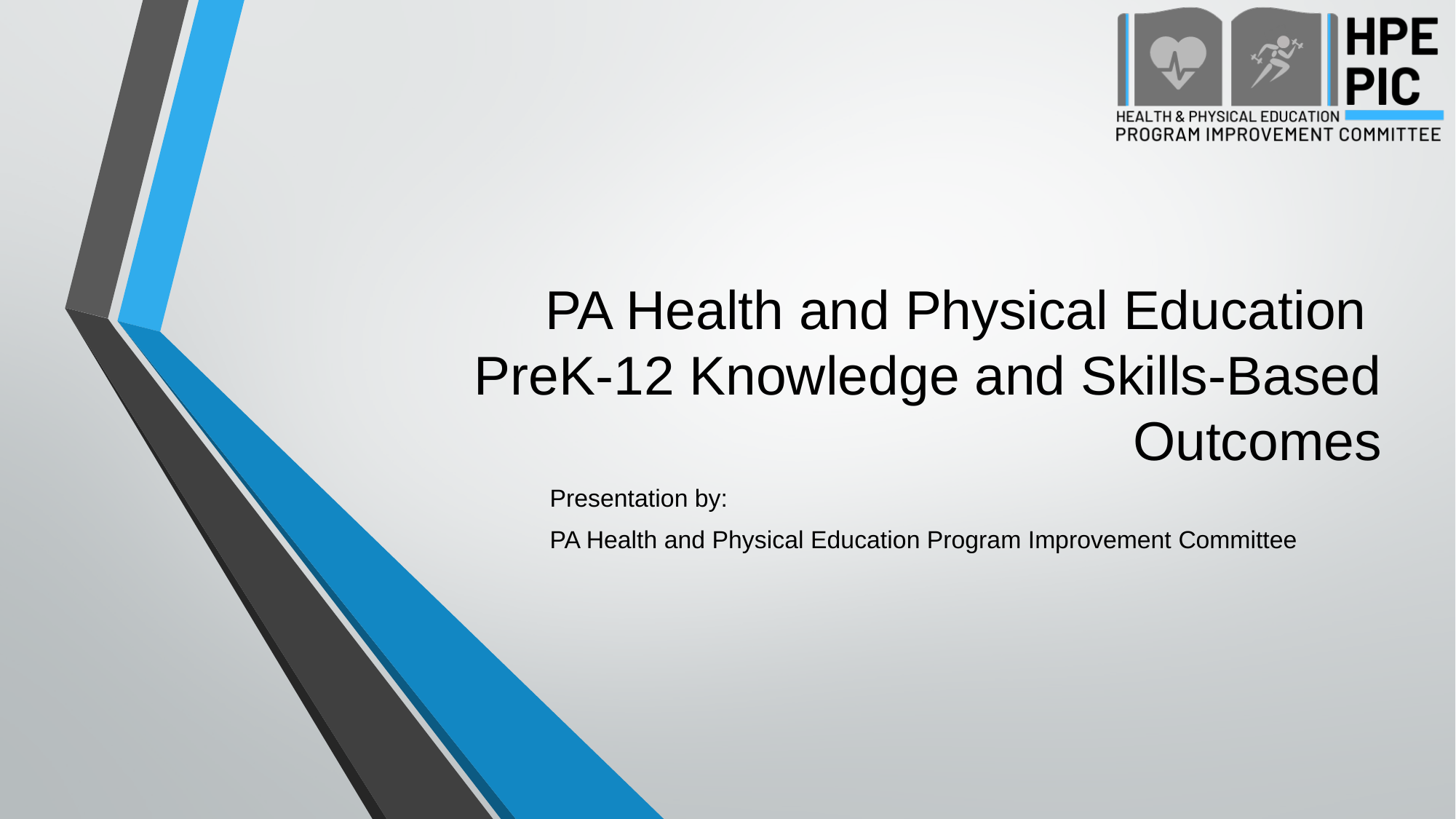

# PA Health and Physical Education PreK-12 Knowledge and Skills-Based Outcomes
Presentation by:
PA Health and Physical Education Program Improvement Committee